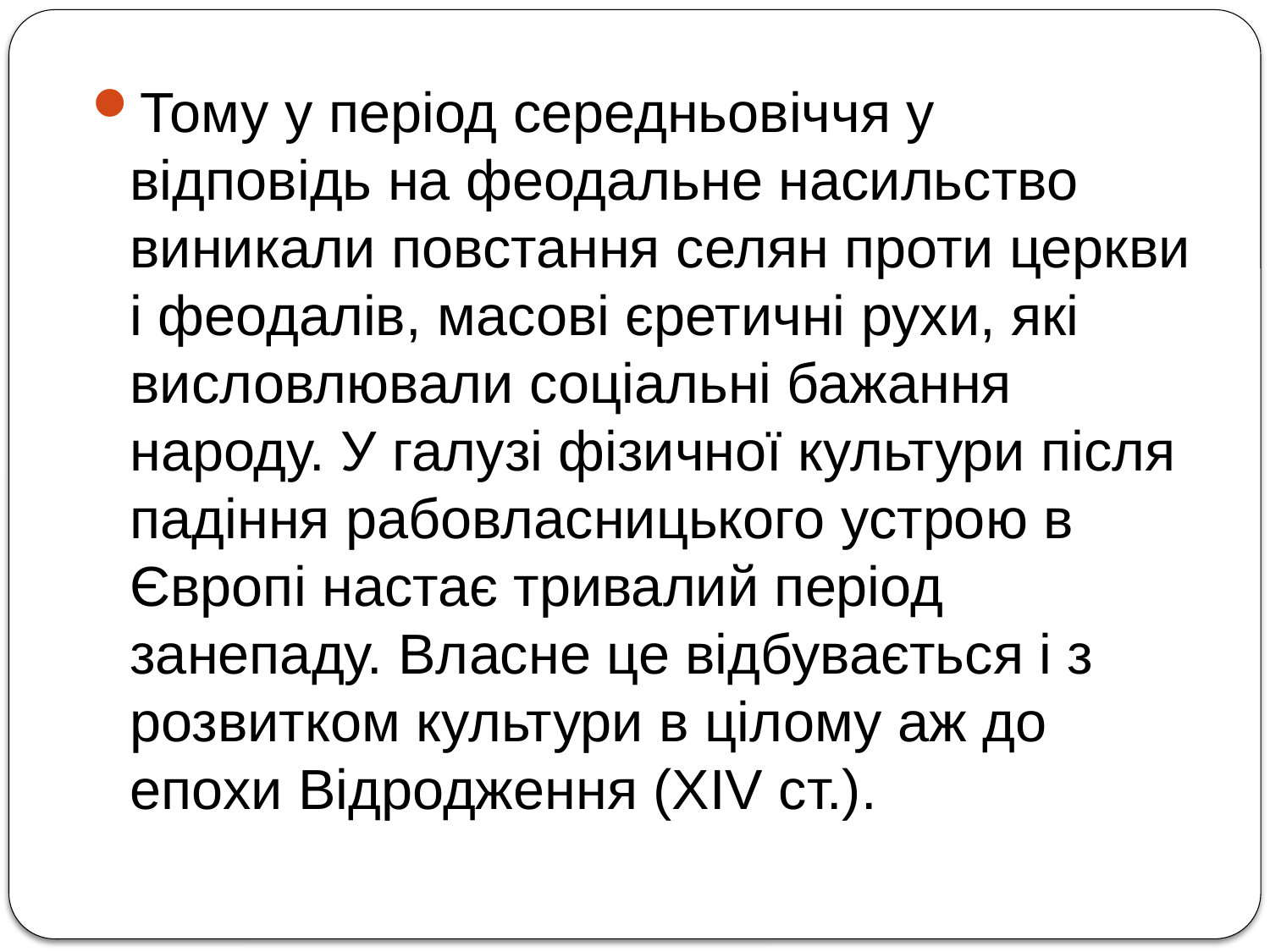

Тому у період середньовіччя у відповідь на феодальне насильство виникали повстання селян проти церкви і феодалів, масові єретичні рухи, які висловлювали соціальні бажання народу. У галузі фізичної культури після падіння рабовласницького устрою в Європі настає тривалий період занепаду. Власне це відбувається і з розвитком культури в цілому аж до епохи Відродження (XIV ст.).